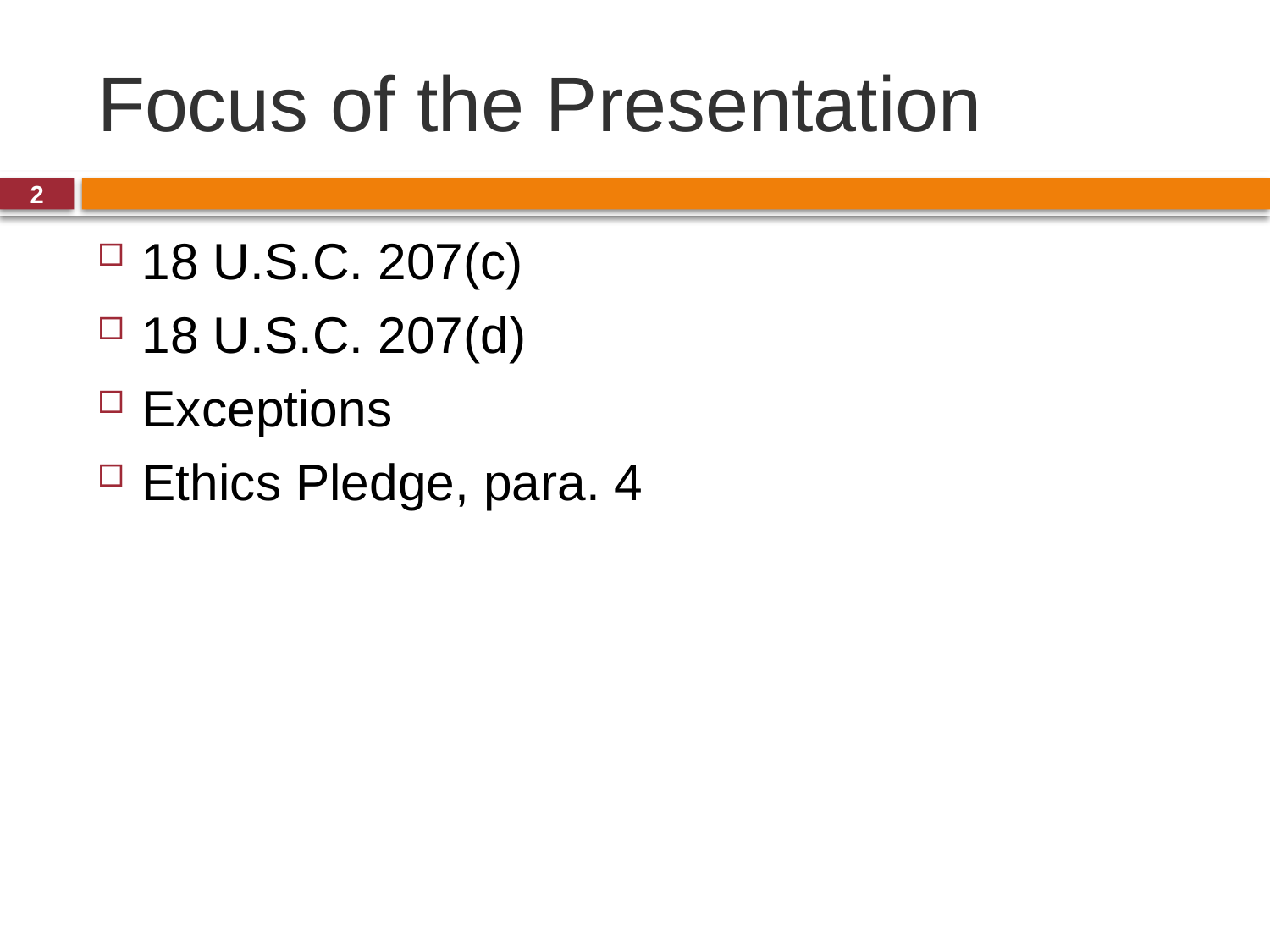

# Focus of the Presentation
2
18 U.S.C. 207(c)
18 U.S.C. 207(d)
Exceptions
Ethics Pledge, para. 4